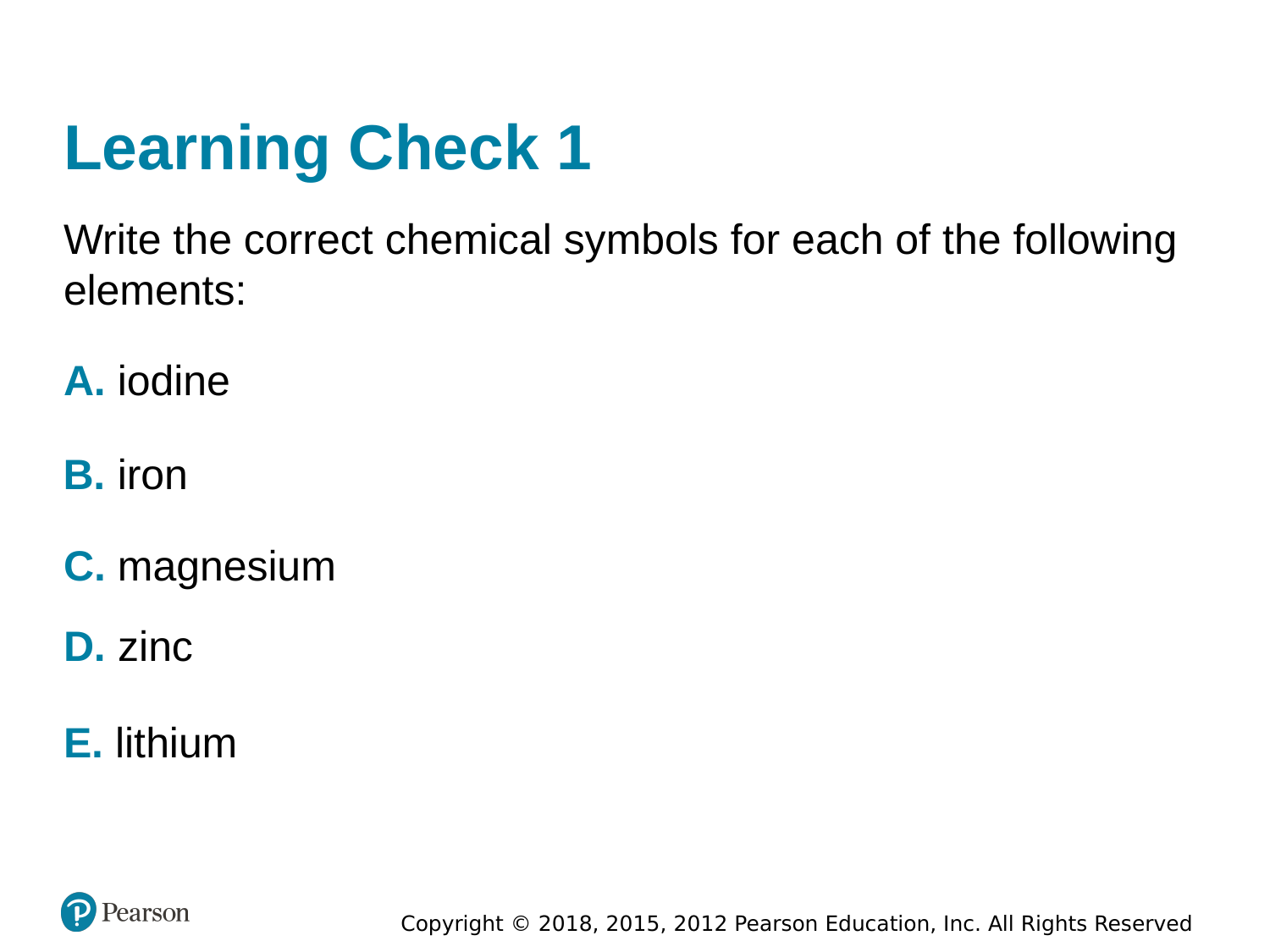

# Learning Check 1
Write the correct chemical symbols for each of the following elements:
A. iodine
B. iron
C. magnesium
D. zinc
E. lithium